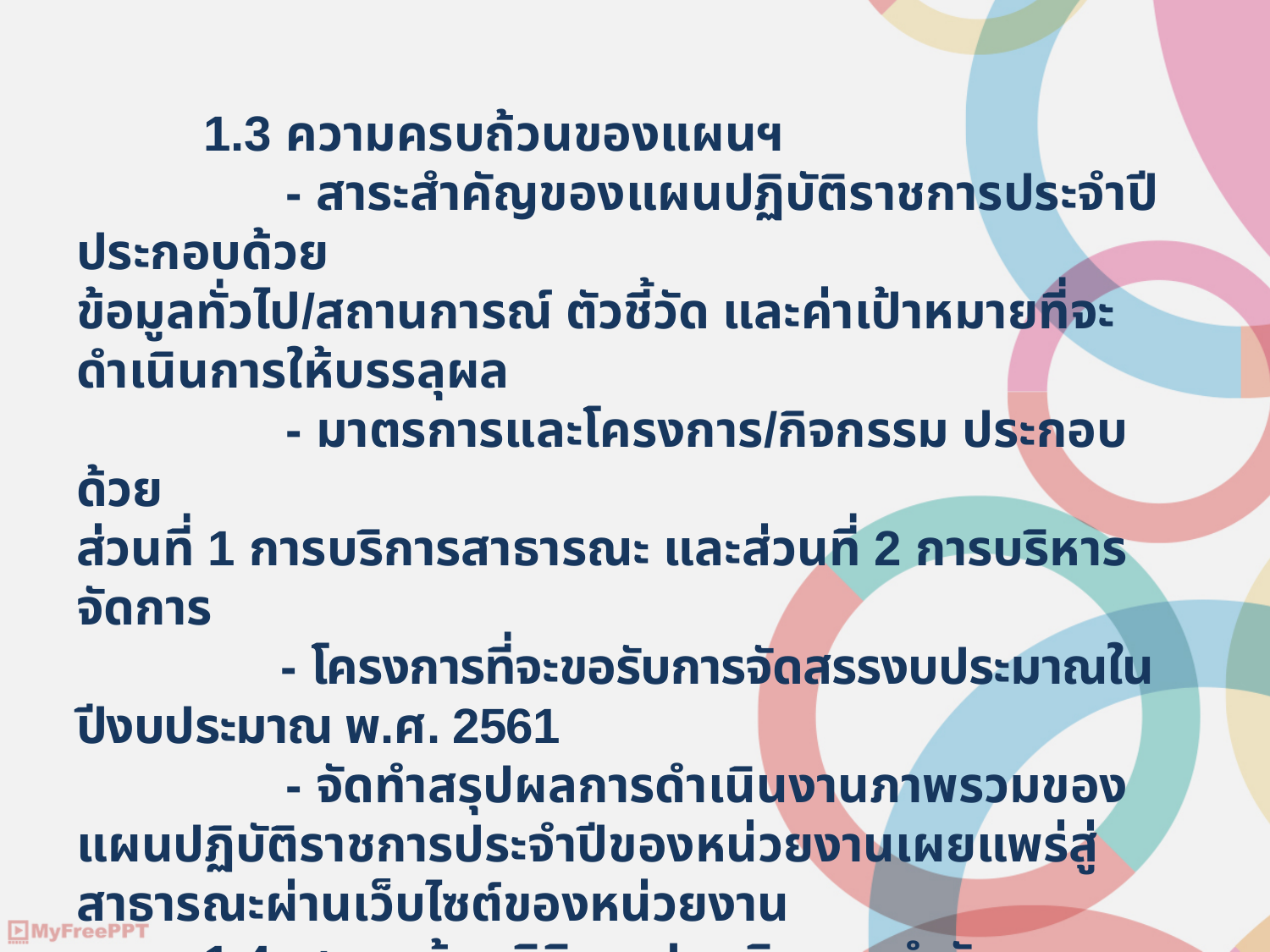

1.3 ความครบถ้วนของแผนฯ
	      - สาระสำคัญของแผนปฏิบัติราชการประจำปี ประกอบด้วย
ข้อมูลทั่วไป/สถานการณ์ ตัวชี้วัด และค่าเป้าหมายที่จะดำเนินการให้บรรลุผล
	      - มาตรการและโครงการ/กิจกรรม ประกอบด้วย
ส่วนที่ 1 การบริการสาธารณะ และส่วนที่ 2 การบริหารจัดการ
  	      - โครงการที่จะขอรับการจัดสรรงบประมาณในปีงบประมาณ พ.ศ. 2561
 	      - จัดทำสรุปผลการดำเนินงานภาพรวมของแผนปฏิบัติราชการประจำปีของหน่วยงานเผยแพร่สู่สาธารณะผ่านเว็บไซต์ของหน่วยงาน
	1.4  สอดคล้องมิติการประเมินตามคำรับรองฯ
	      - ต้องนำตัวชี้วัดที่สนับสนุนการพัฒนาในมิติที่ 2 - 4 บรรจุไว้
ในแผนปฏิบัติราชการประจำปีของหน่วยงานเพื่อให้เห็นภาพรวมการดำเนินงานทั้งปีของหน่วยงาน